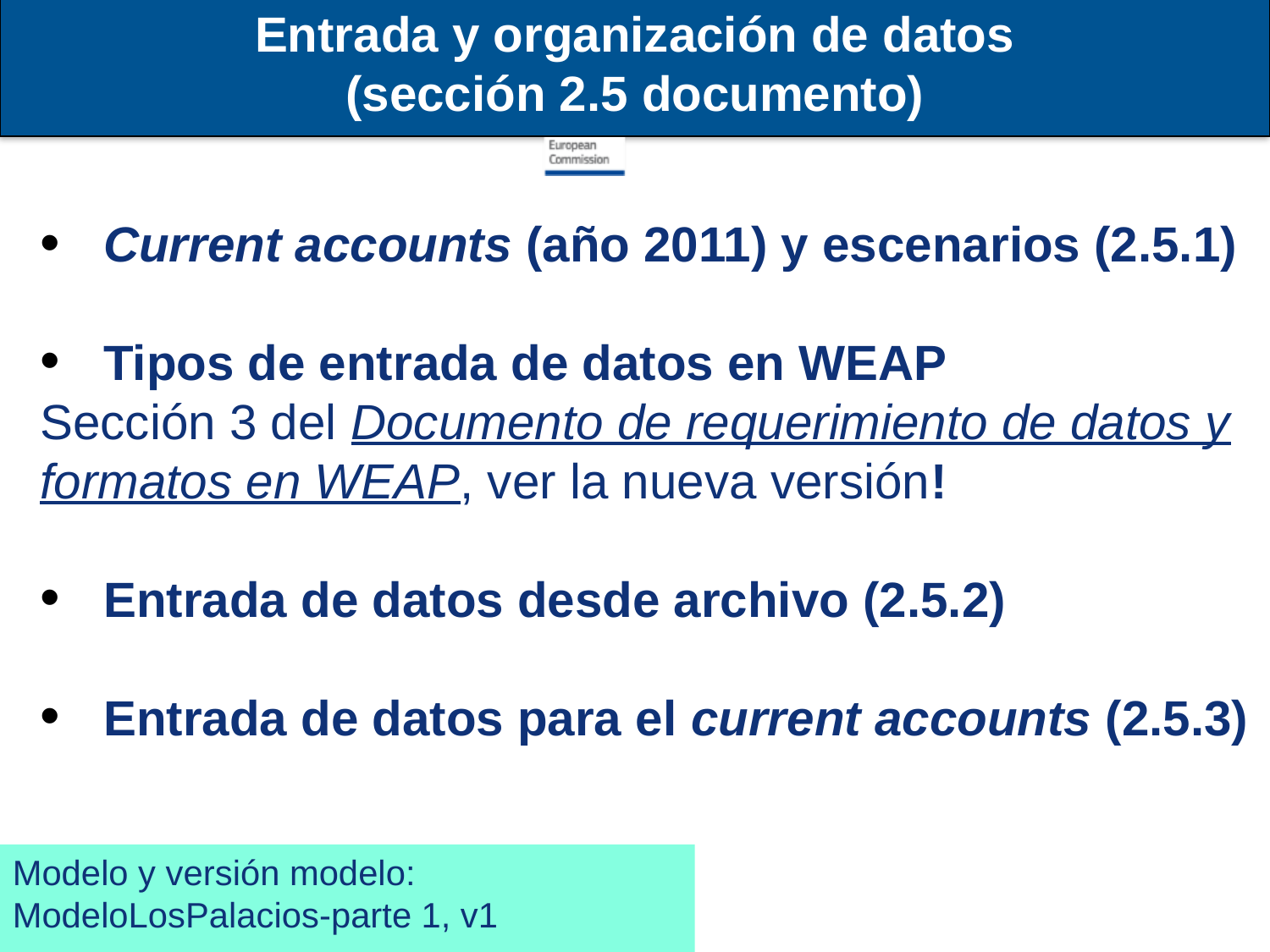

Entrada y organización de datos
(sección 2.5 documento)
Current accounts (año 2011) y escenarios (2.5.1)

Tipos de entrada de datos en WEAP
Sección 3 del Documento de requerimiento de datos y formatos en WEAP, ver la nueva versión!

Entrada de datos desde archivo (2.5.2)

Entrada de datos para el current accounts (2.5.3)

Modelo y versión modelo: ModeloLosPalacios-parte 1, v1